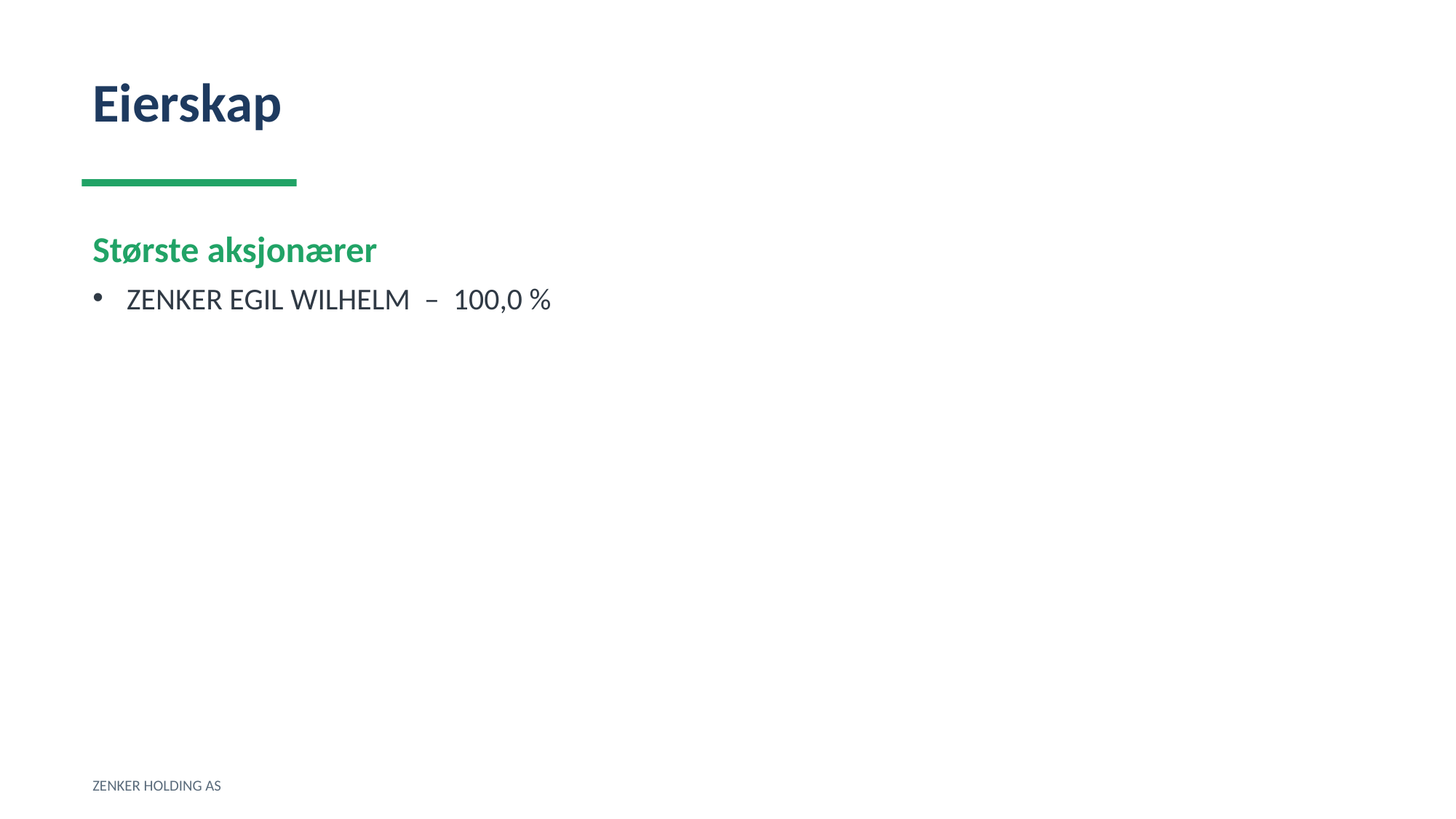

Eierskap

Største aksjonærer
ZENKER EGIL WILHELM  –  100,0 %
ZENKER HOLDING AS